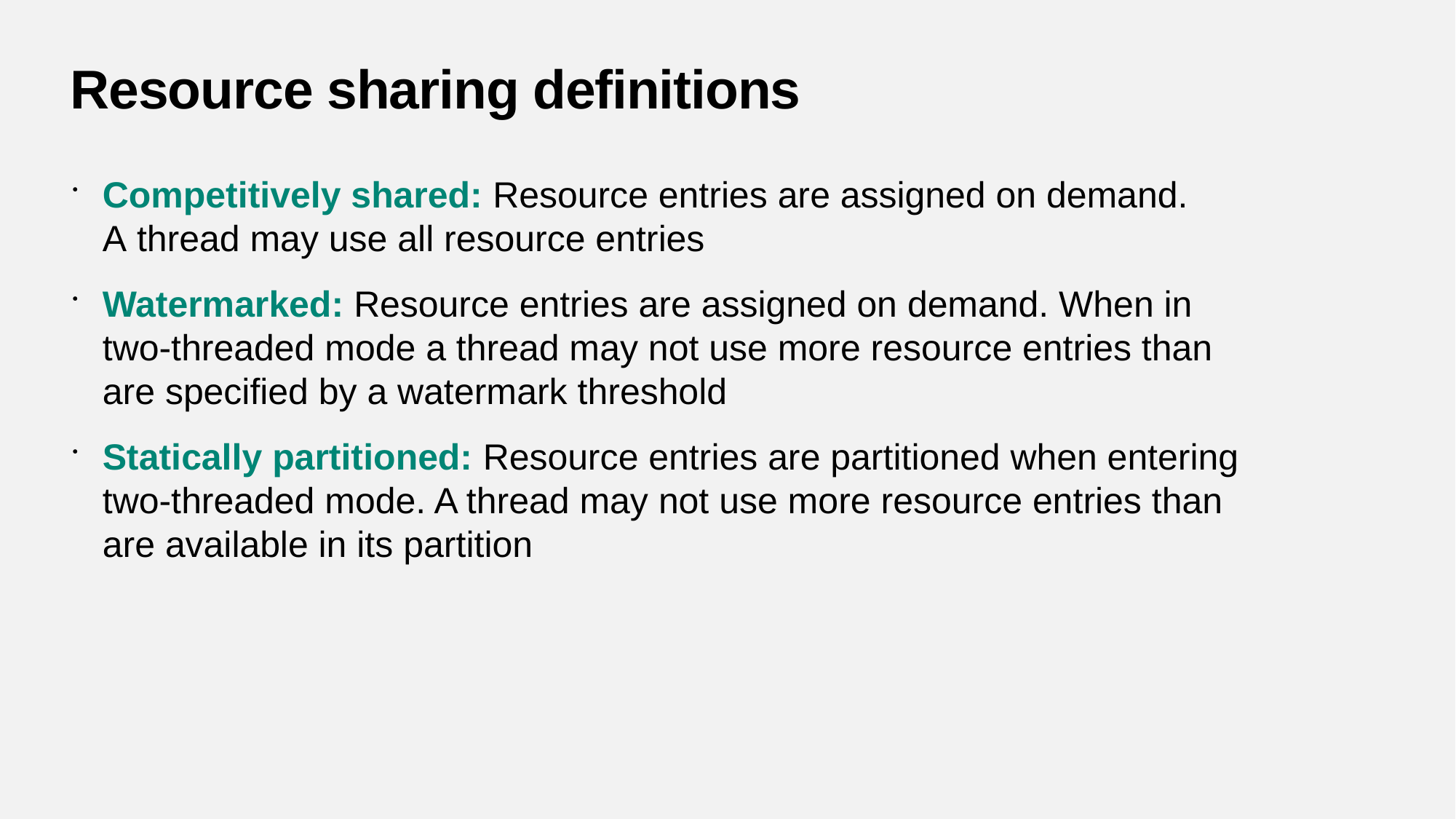

# Resource sharing definitions
Competitively shared: Resource entries are assigned on demand. A thread may use all resource entries
Watermarked: Resource entries are assigned on demand. When in two‑threaded mode a thread may not use more resource entries than are specified by a watermark threshold
Statically partitioned: Resource entries are partitioned when entering two‑threaded mode. A thread may not use more resource entries than are available in its partition